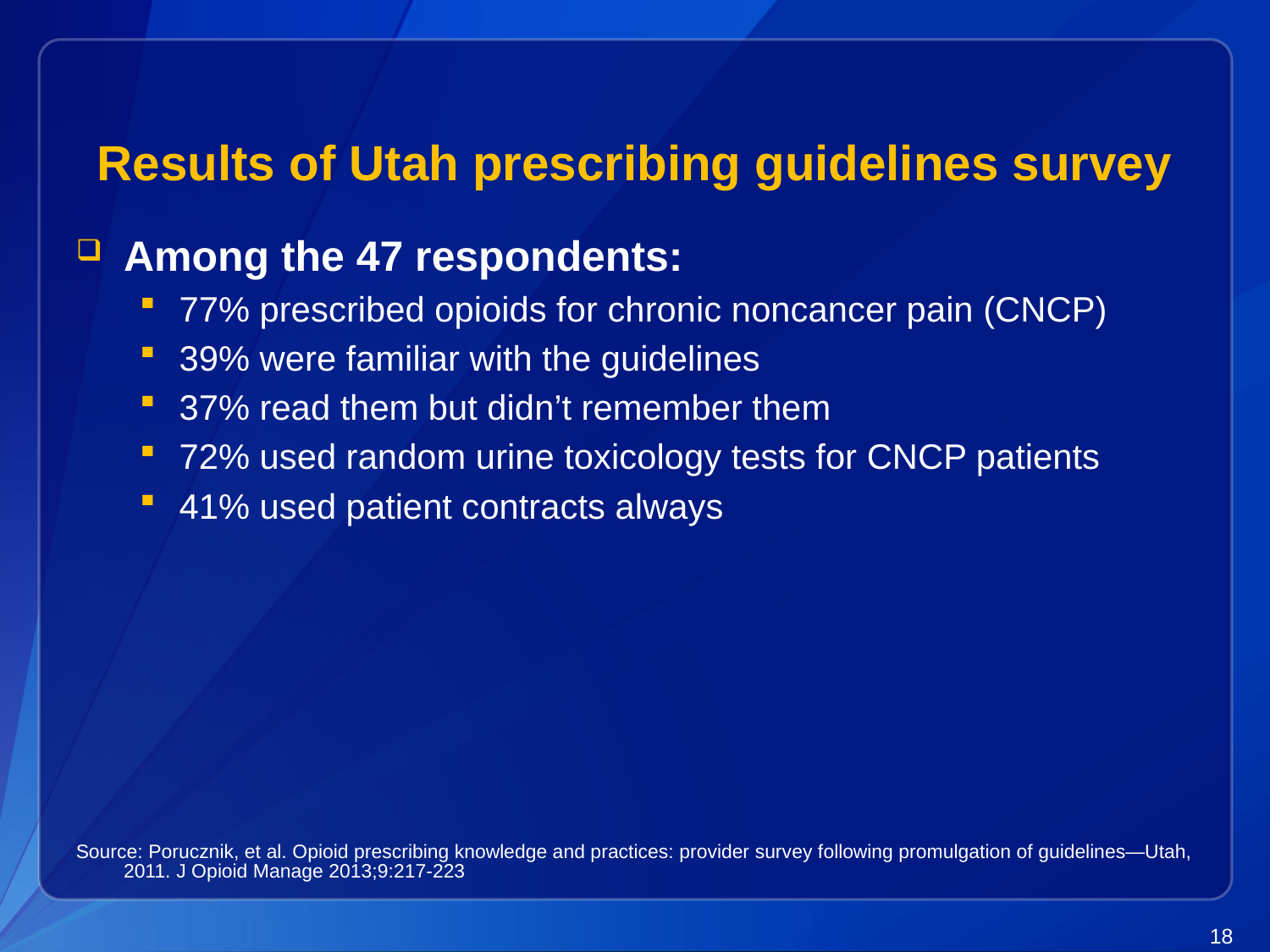

# Results of Utah prescribing guidelines survey
Among the 47 respondents:
77% prescribed opioids for chronic noncancer pain (CNCP)
39% were familiar with the guidelines
37% read them but didn’t remember them
72% used random urine toxicology tests for CNCP patients
41% used patient contracts always
Source: Porucznik, et al. Opioid prescribing knowledge and practices: provider survey following promulgation of guidelines—Utah, 2011. J Opioid Manage 2013;9:217-223